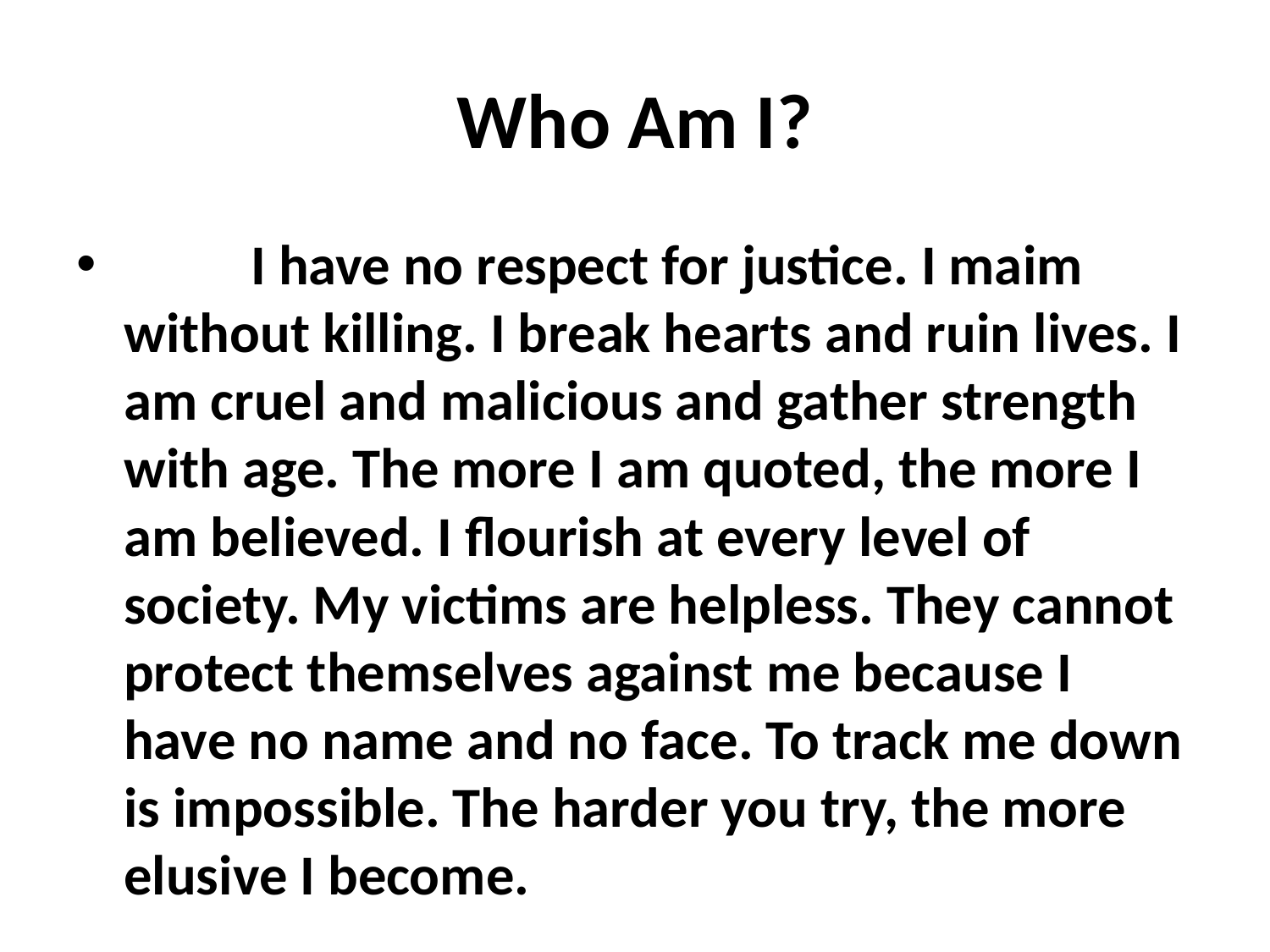

# Who Am I?
	I have no respect for justice. I maim without killing. I break hearts and ruin lives. I am cruel and malicious and gather strength with age. The more I am quoted, the more I am believed. I flourish at every level of society. My victims are helpless. They cannot protect themselves against me because I have no name and no face. To track me down is impossible. The harder you try, the more elusive I become.